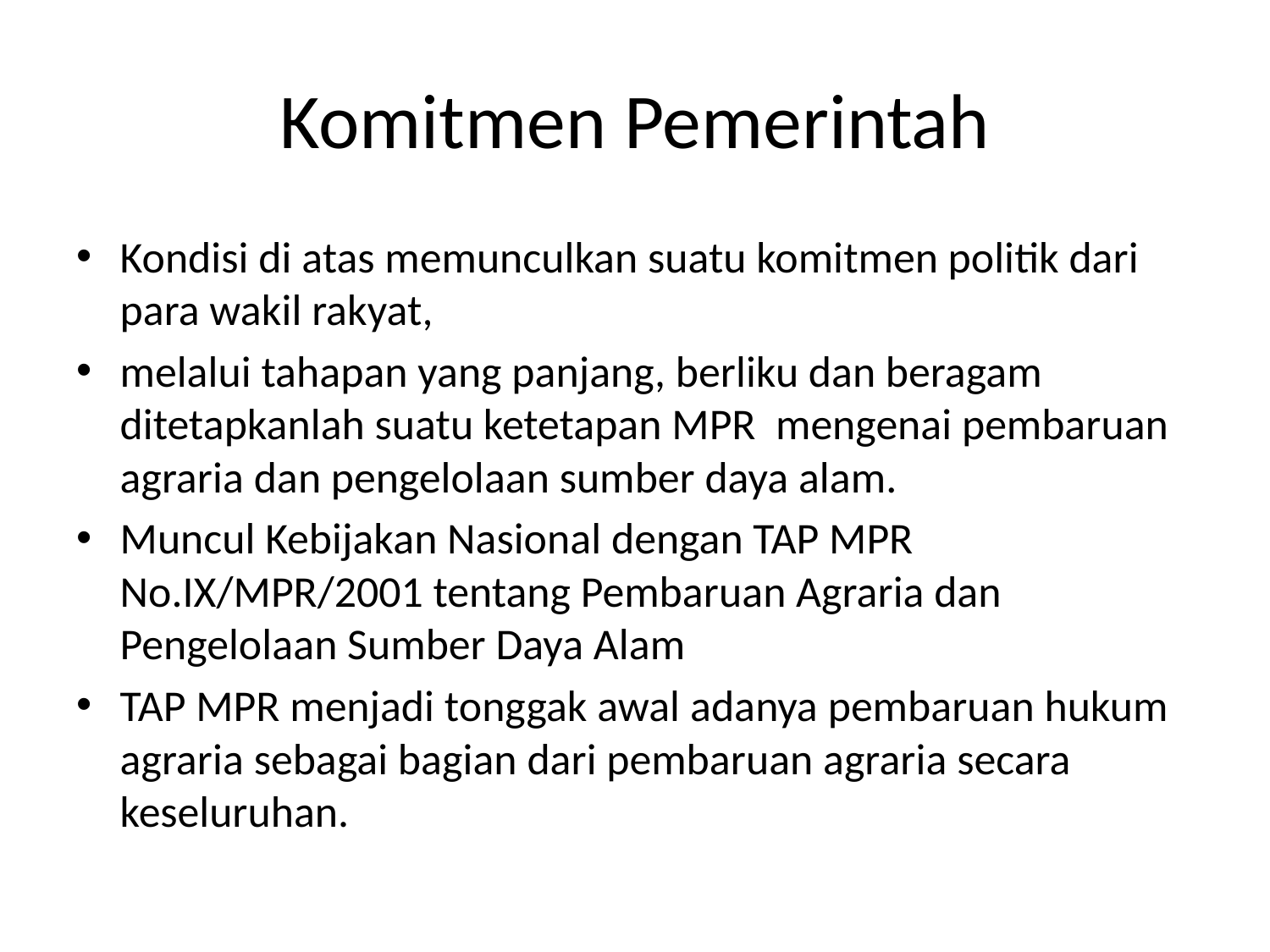

# Komitmen Pemerintah
Kondisi di atas memunculkan suatu komitmen politik dari para wakil rakyat,
melalui tahapan yang panjang, berliku dan beragam ditetapkanlah suatu ketetapan MPR  mengenai pembaruan agraria dan pengelolaan sumber daya alam.
Muncul Kebijakan Nasional dengan TAP MPR No.IX/MPR/2001 tentang Pembaruan Agraria dan Pengelolaan Sumber Daya Alam
TAP MPR menjadi tonggak awal adanya pembaruan hukum agraria sebagai bagian dari pembaruan agraria secara keseluruhan.